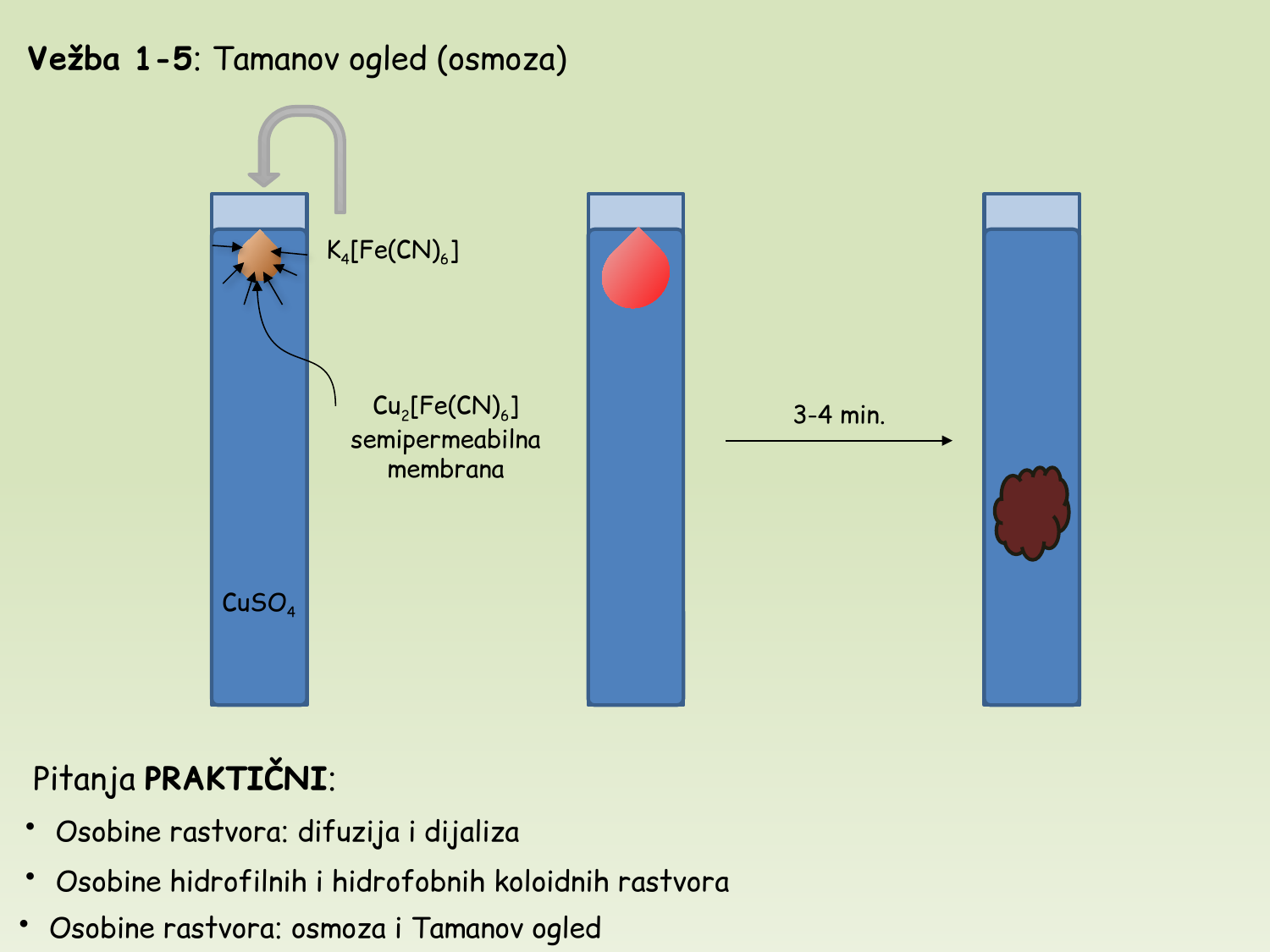

Vežba 1-5: Tamanov ogled (osmoza)

K4[Fe(CN)6]

Cu2[Fe(CN)6]
semipermeabilna
membrana
3-4 min.

CuSO4
Pitanja PRAKTIČNI:
Osobine rastvora: difuzija i dijaliza
Osobine hidrofilnih i hidrofobnih koloidnih rastvora
Osobine rastvora: osmoza i Tamanov ogled